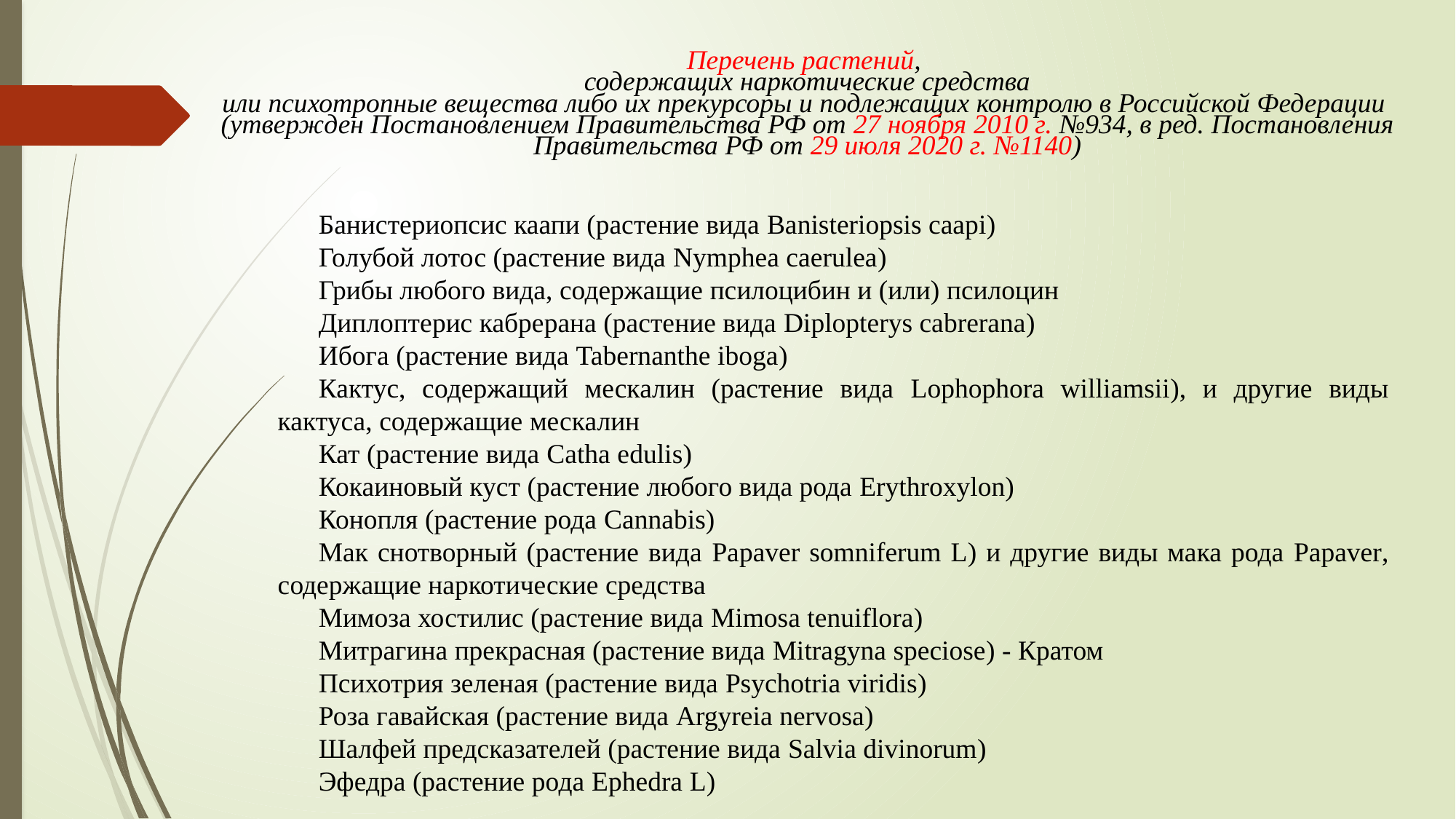

Перечень растений,
содержащих наркотические средства
или психотропные вещества либо их прекурсоры и подлежащих контролю в Российской Федерации
(утвержден Постановлением Правительства РФ от 27 ноября 2010 г. №934, в ред. Постановления Правительства РФ от 29 июля 2020 г. №1140)
Банистериопсис каапи (растение вида Banisteriopsis caapi)
Голубой лотос (растение вида Nymphea caerulea)
Грибы любого вида, содержащие псилоцибин и (или) псилоцин
Диплоптерис кабрерана (растение вида Diplopterys cabrerana)
Ибога (растение вида Tabernanthe iboga)
Кактус, содержащий мескалин (растение вида Lophophora williamsii), и другие виды кактуса, содержащие мескалин
Кат (растение вида Catha edulis)
Кокаиновый куст (растение любого вида рода Erythroxylon)
Конопля (растение рода Cannabis)
Мак снотворный (растение вида Papaver somniferum L) и другие виды мака рода Papaver, содержащие наркотические средства
Мимоза хостилис (растение вида Mimosa tenuiflora)
Митрагина прекрасная (растение вида Mitragyna speciose) - Кратом
Психотрия зеленая (растение вида Psychotria viridis)
Роза гавайская (растение вида Argyreia nervosa)
Шалфей предсказателей (растение вида Salvia divinorum)
Эфедра (растение рода Ephedra L)